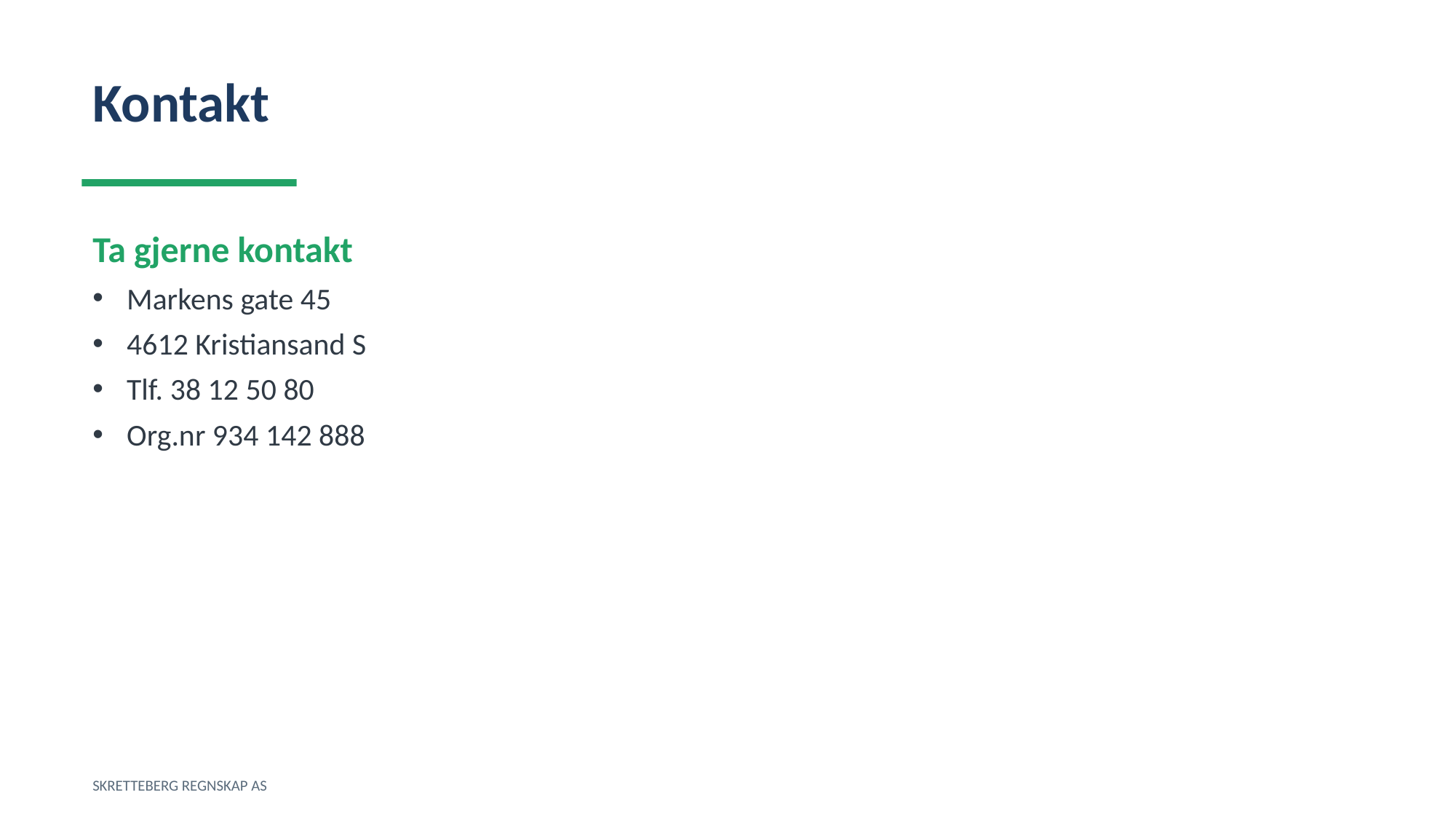

Kontakt

Ta gjerne kontakt
Markens gate 45
4612 Kristiansand S
Tlf. 38 12 50 80
Org.nr 934 142 888
SKRETTEBERG REGNSKAP AS